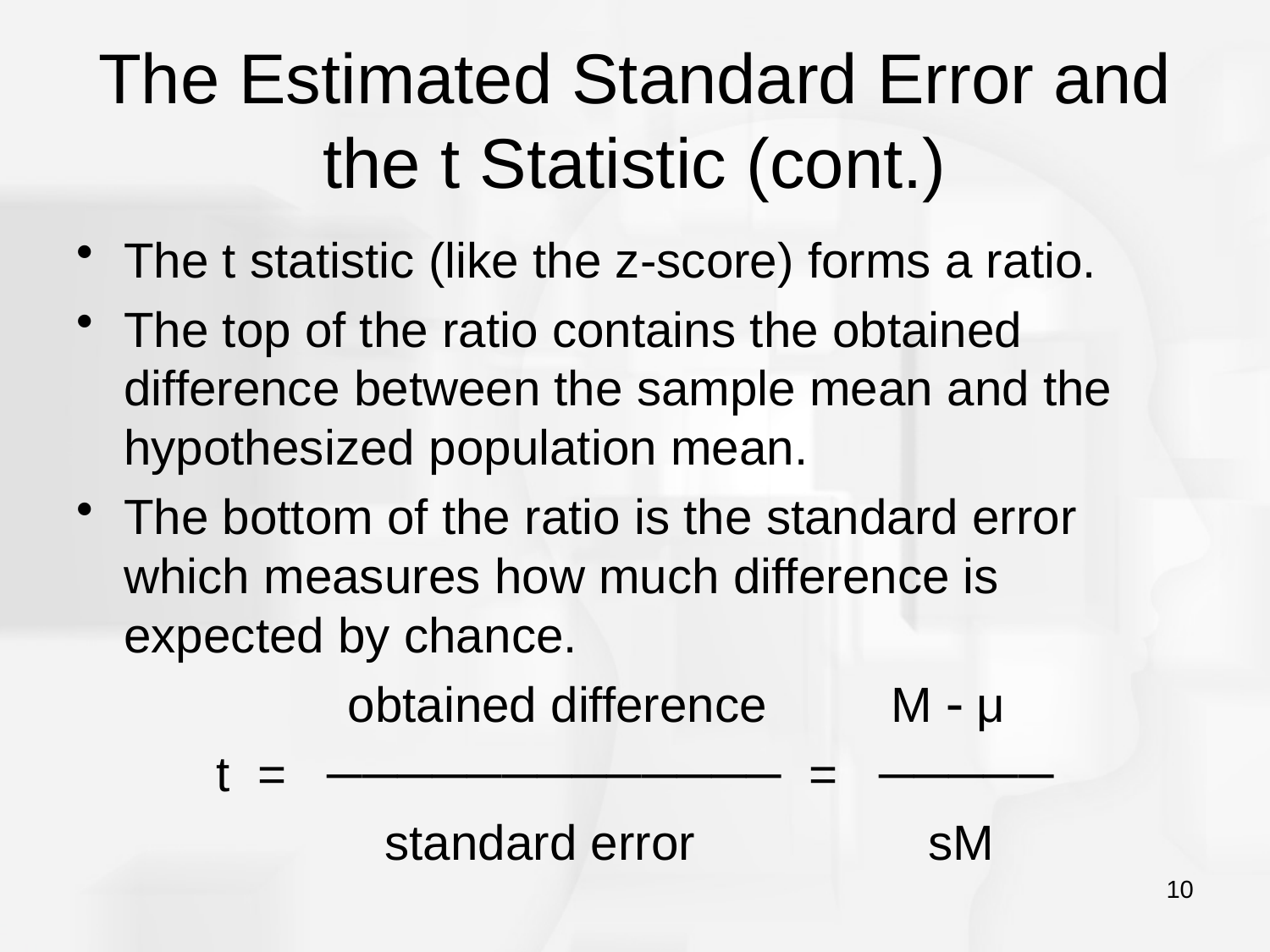

# The Estimated Standard Error and the t Statistic (cont.)
The t statistic (like the z-score) forms a ratio.
The top of the ratio contains the obtained difference between the sample mean and the hypothesized population mean.
The bottom of the ratio is the standard error which measures how much difference is expected by chance.
      obtained difference         M − μ
t  =   ─────────────  =   ─────
        standard error                 sM
10